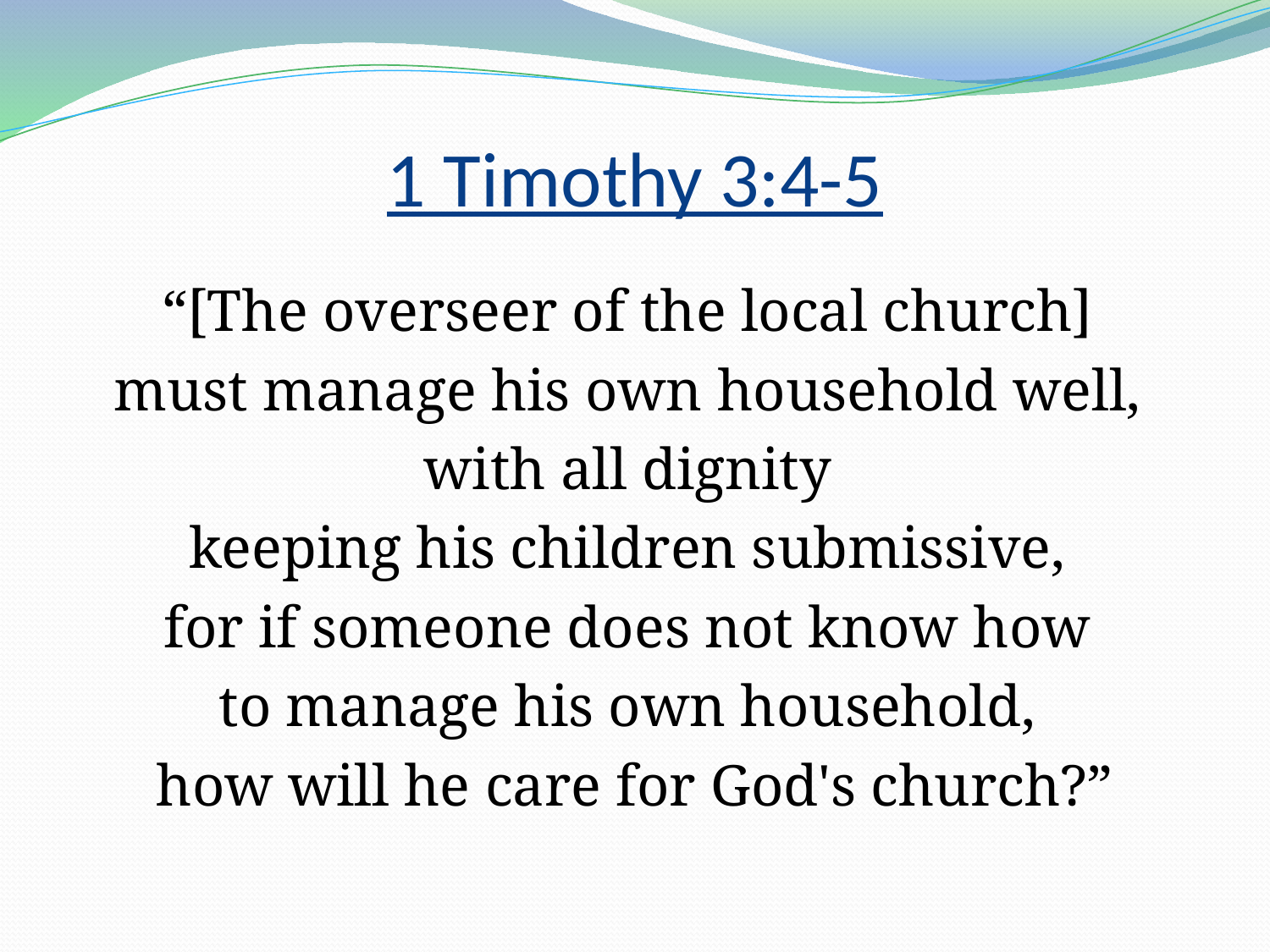

# 1 Timothy 3:4-5
“[The overseer of the local church]
must manage his own household well,
with all dignity
keeping his children submissive,
for if someone does not know how
to manage his own household,
how will he care for God's church?”